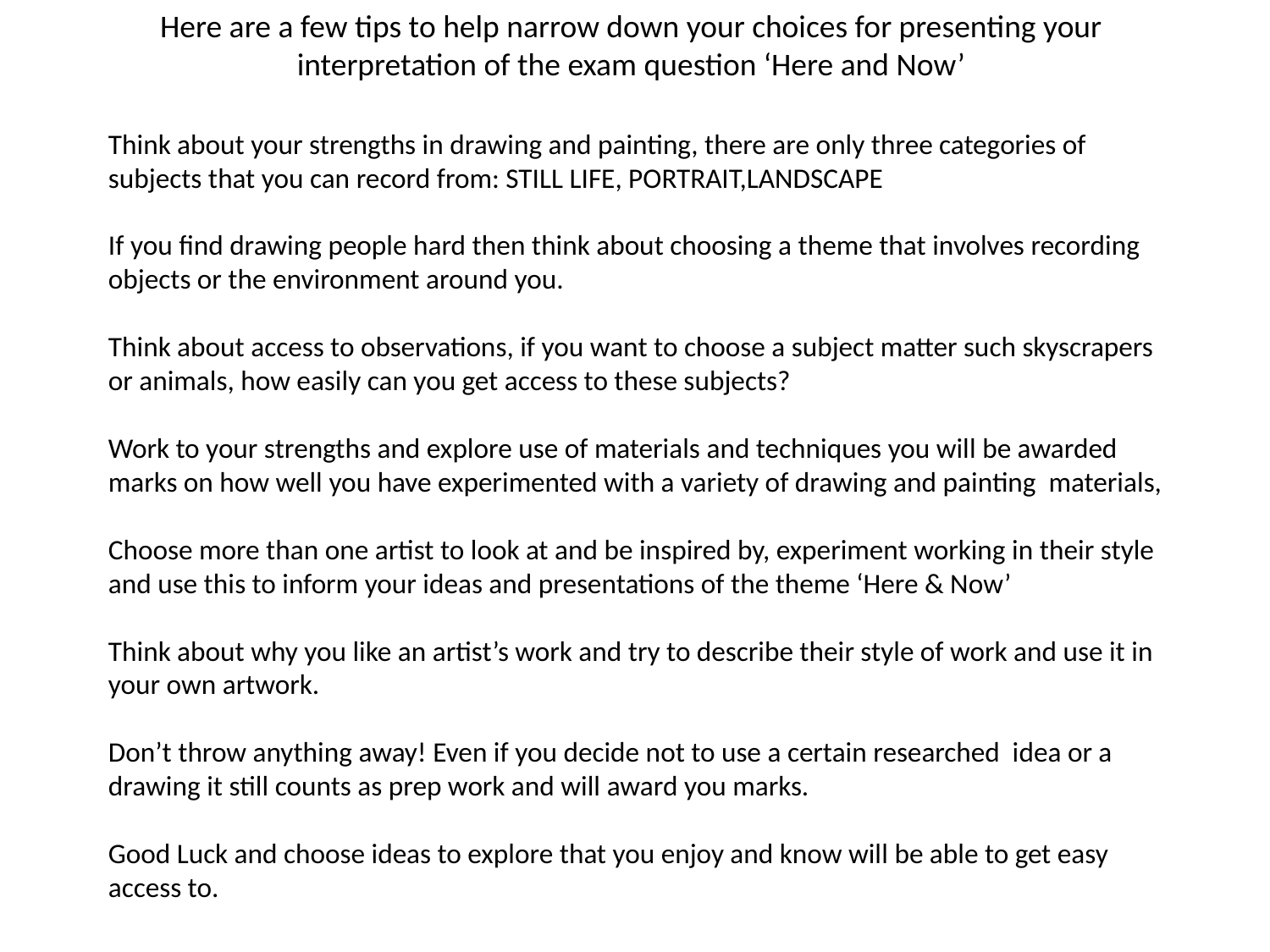

Here are a few tips to help narrow down your choices for presenting your interpretation of the exam question ‘Here and Now’
Think about your strengths in drawing and painting, there are only three categories of subjects that you can record from: STILL LIFE, PORTRAIT,LANDSCAPE

If you find drawing people hard then think about choosing a theme that involves recording objects or the environment around you.

Think about access to observations, if you want to choose a subject matter such skyscrapers or animals, how easily can you get access to these subjects?

Work to your strengths and explore use of materials and techniques you will be awarded marks on how well you have experimented with a variety of drawing and painting  materials,

Choose more than one artist to look at and be inspired by, experiment working in their style and use this to inform your ideas and presentations of the theme ‘Here & Now’

Think about why you like an artist’s work and try to describe their style of work and use it in your own artwork.

Don’t throw anything away! Even if you decide not to use a certain researched  idea or a drawing it still counts as prep work and will award you marks.

Good Luck and choose ideas to explore that you enjoy and know will be able to get easy access to.